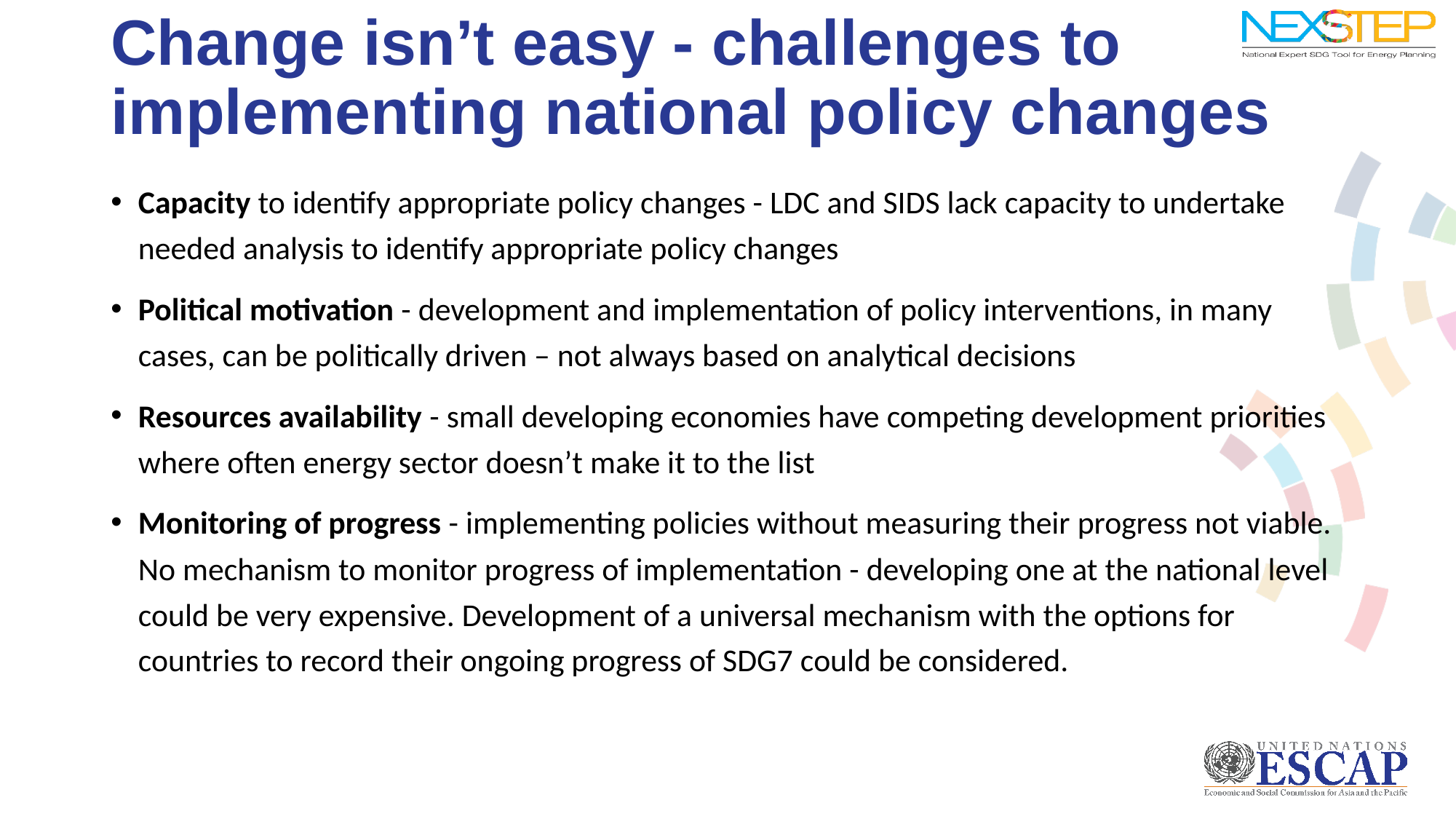

# Change isn’t easy - challenges to implementing national policy changes
Capacity to identify appropriate policy changes - LDC and SIDS lack capacity to undertake needed analysis to identify appropriate policy changes
Political motivation - development and implementation of policy interventions, in many cases, can be politically driven – not always based on analytical decisions
Resources availability - small developing economies have competing development priorities where often energy sector doesn’t make it to the list
Monitoring of progress - implementing policies without measuring their progress not viable. No mechanism to monitor progress of implementation - developing one at the national level could be very expensive. Development of a universal mechanism with the options for countries to record their ongoing progress of SDG7 could be considered.